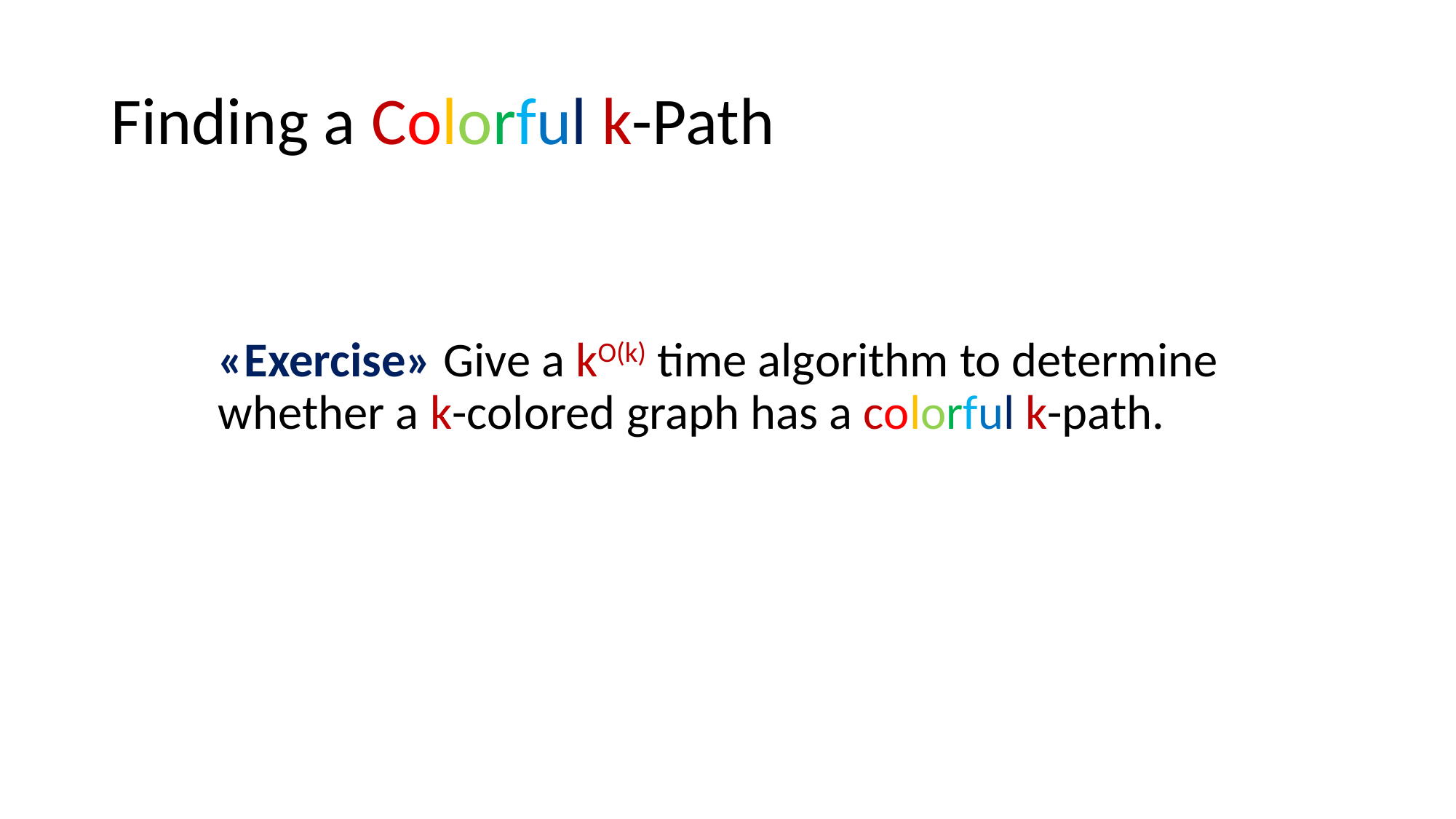

# Finding a Colorful k-Path
«Exercise» Give a kO(k) time algorithm to determine whether a k-colored graph has a colorful k-path.